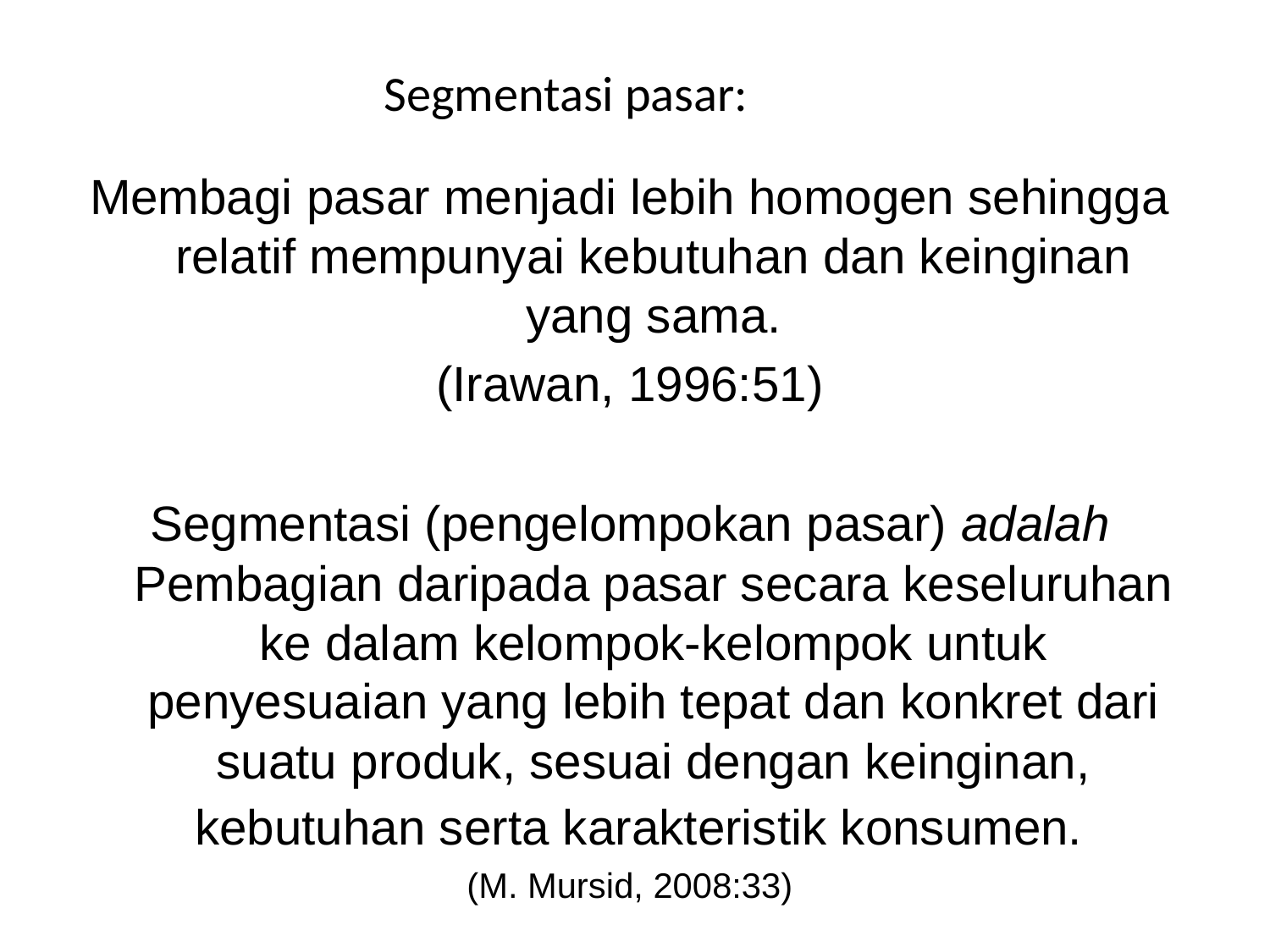

# Segmentasi pasar:
Membagi pasar menjadi lebih homogen sehingga relatif mempunyai kebutuhan dan keinginan yang sama.
(Irawan, 1996:51)

Segmentasi (pengelompokan pasar) adalah Pembagian daripada pasar secara keseluruhan ke dalam kelompok-kelompok untuk penyesuaian yang lebih tepat dan konkret dari suatu produk, sesuai dengan keinginan, kebutuhan serta karakteristik konsumen.
(M. Mursid, 2008:33)